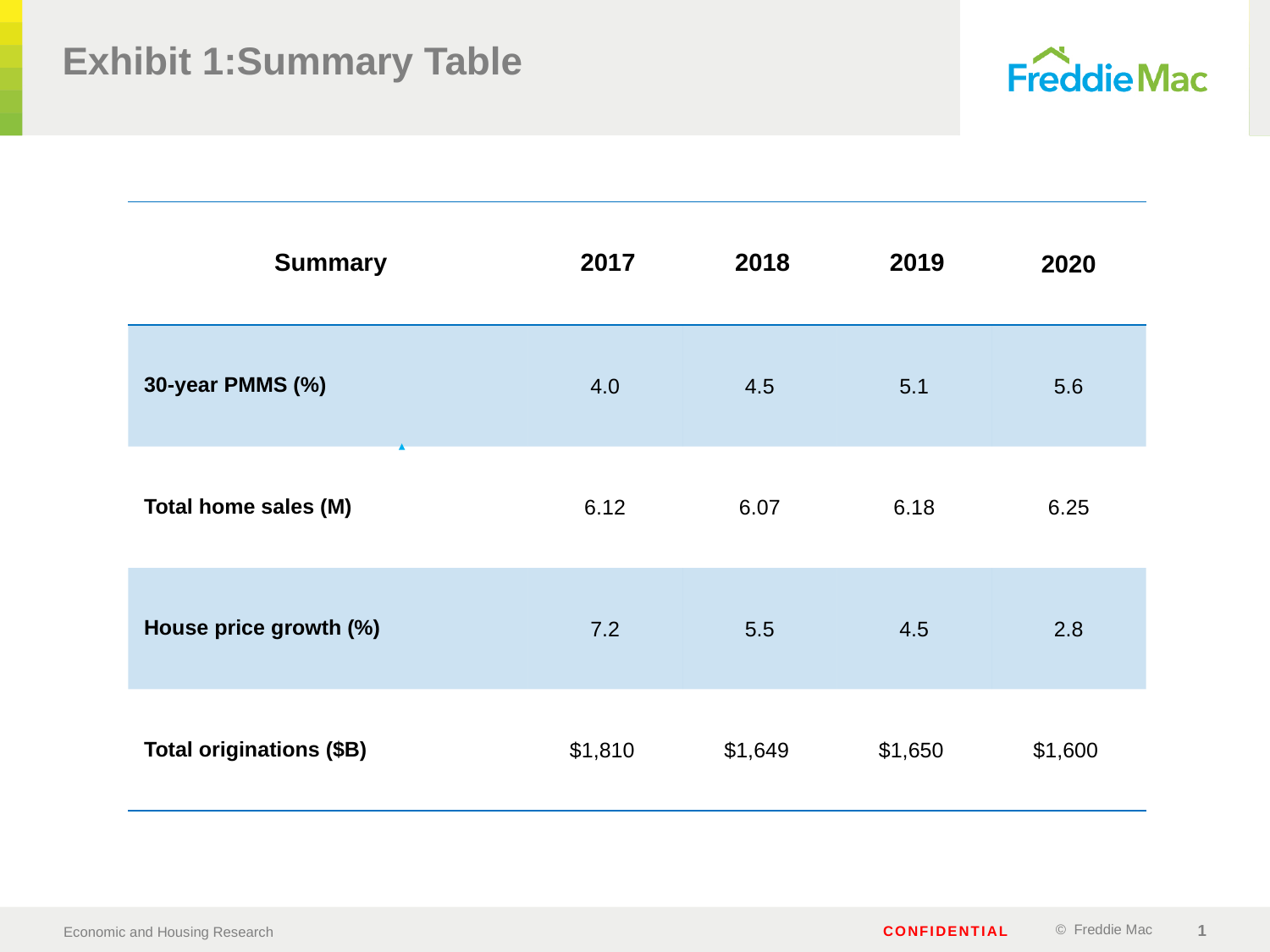

# Exhibit 1:Summary Table
| Summary | 2017 | 2018 | 2019 | 2020 |
| --- | --- | --- | --- | --- |
| 30-year PMMS (%) | 4.0 | 4.5 | 5.1 | 5.6 |
| Total home sales (M) | 6.12 | 6.07 | 6.18 | 6.25 |
| House price growth (%) | 7.2 | 5.5 | 4.5 | 2.8 |
| Total originations ($B) | $1,810 | $1,649 | $1,650 | $1,600 |